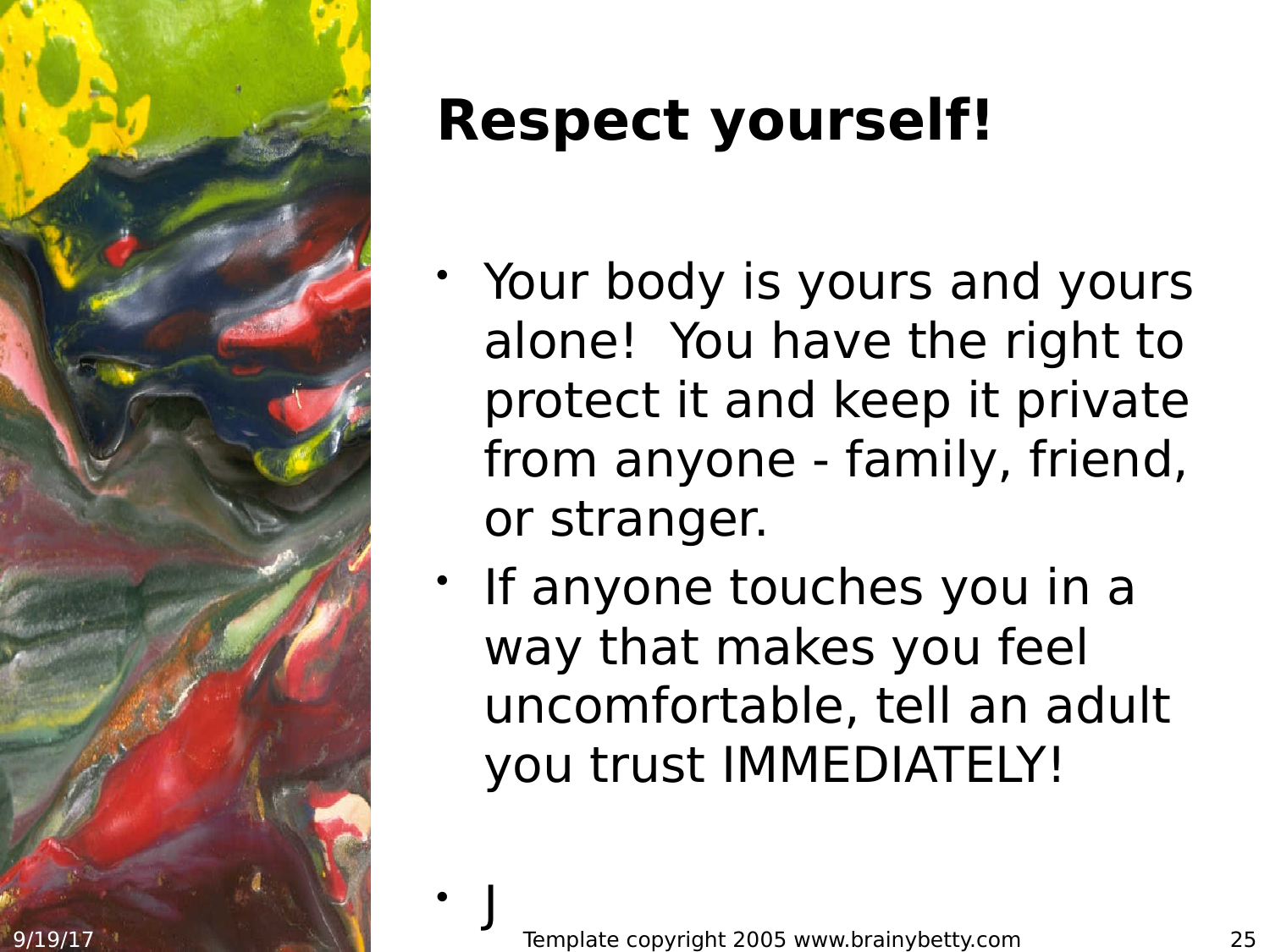

# Respect yourself!
Your body is yours and yours alone!  You have the right to protect it and keep it private from anyone - family, friend, or stranger.
If anyone touches you in a way that makes you feel uncomfortable, tell an adult you trust IMMEDIATELY!

J
9/19/17
Template copyright 2005 www.brainybetty.com
25